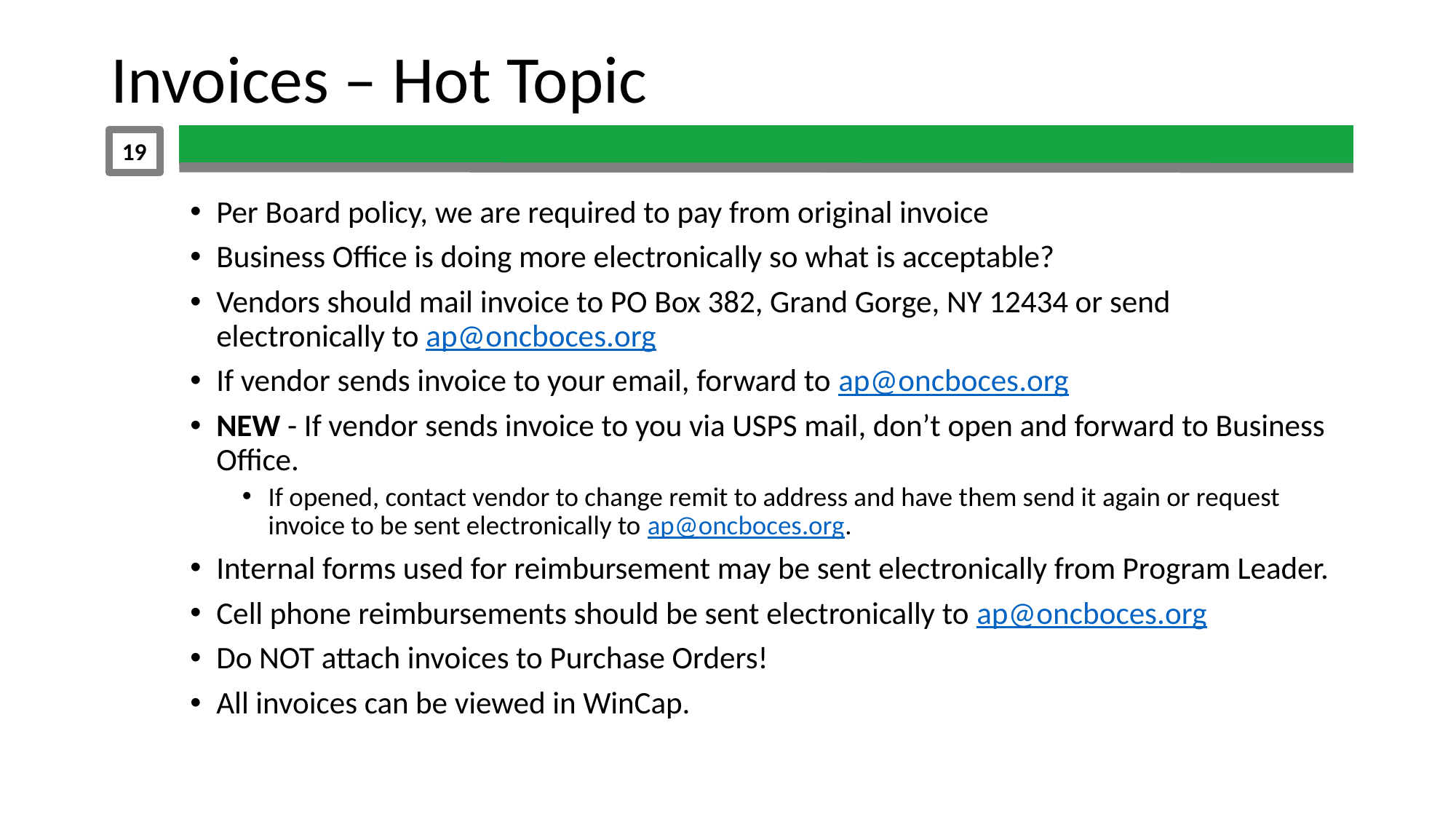

# Invoices – Hot Topic
19
Per Board policy, we are required to pay from original invoice
Business Office is doing more electronically so what is acceptable?
Vendors should mail invoice to PO Box 382, Grand Gorge, NY 12434 or send electronically to ap@oncboces.org
If vendor sends invoice to your email, forward to ap@oncboces.org
NEW - If vendor sends invoice to you via USPS mail, don’t open and forward to Business Office.
If opened, contact vendor to change remit to address and have them send it again or request invoice to be sent electronically to ap@oncboces.org.
Internal forms used for reimbursement may be sent electronically from Program Leader.
Cell phone reimbursements should be sent electronically to ap@oncboces.org
Do NOT attach invoices to Purchase Orders!
All invoices can be viewed in WinCap.